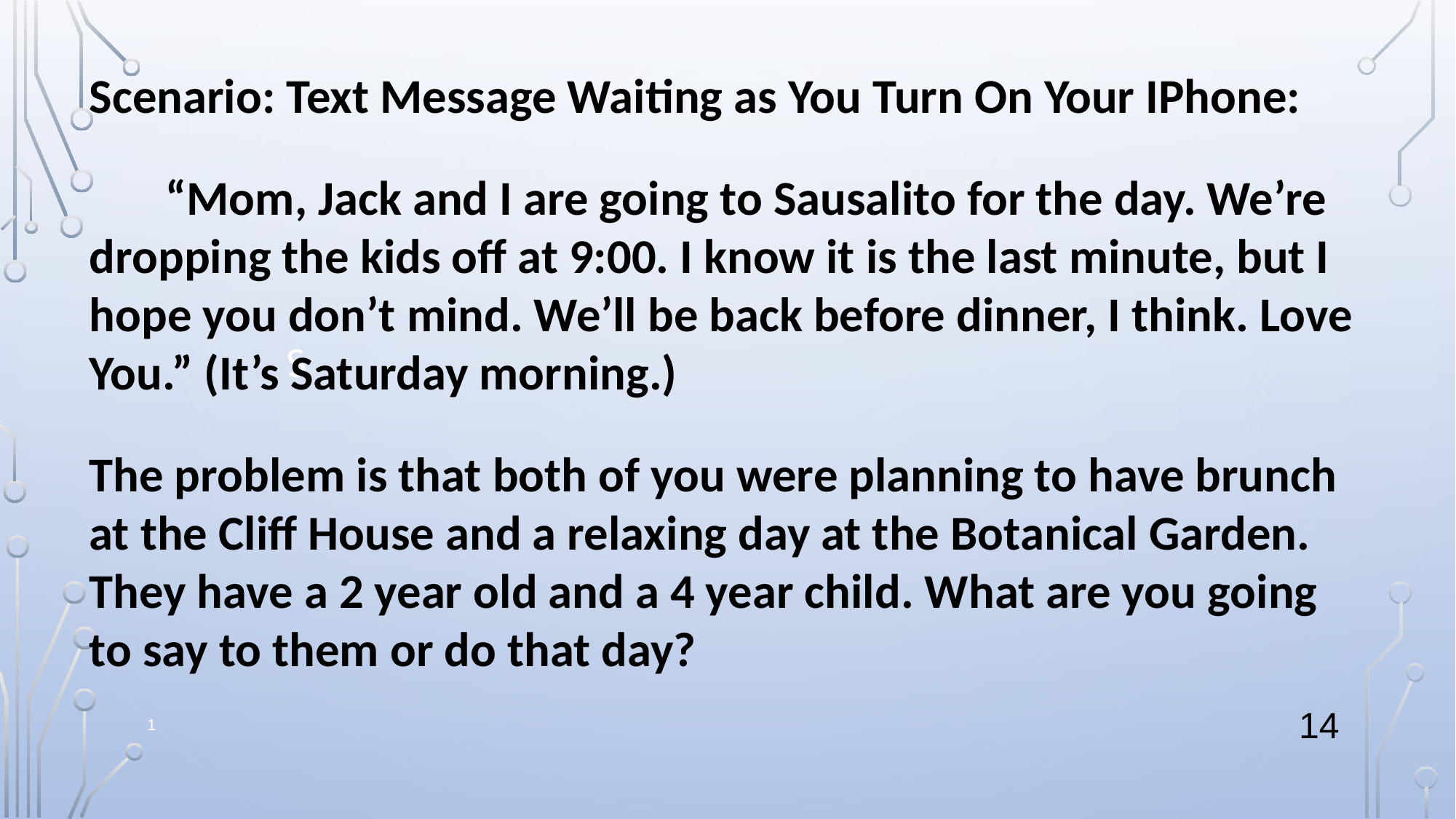

Scenario: Text Message Waiting as You Turn On Your IPhone:

       “Mom, Jack and I are going to Sausalito for the day. We’re dropping the kids off at 9:00. I know it is the last minute, but I hope you don’t mind. We’ll be back before dinner, I think. Love You.” (It’s Saturday morning.)

The problem is that both of you were planning to have brunch at the Cliff House and a relaxing day at the Botanical Garden. They have a 2 year old and a 4 year child. What are you going   to say to them or do that day?
S
1
14